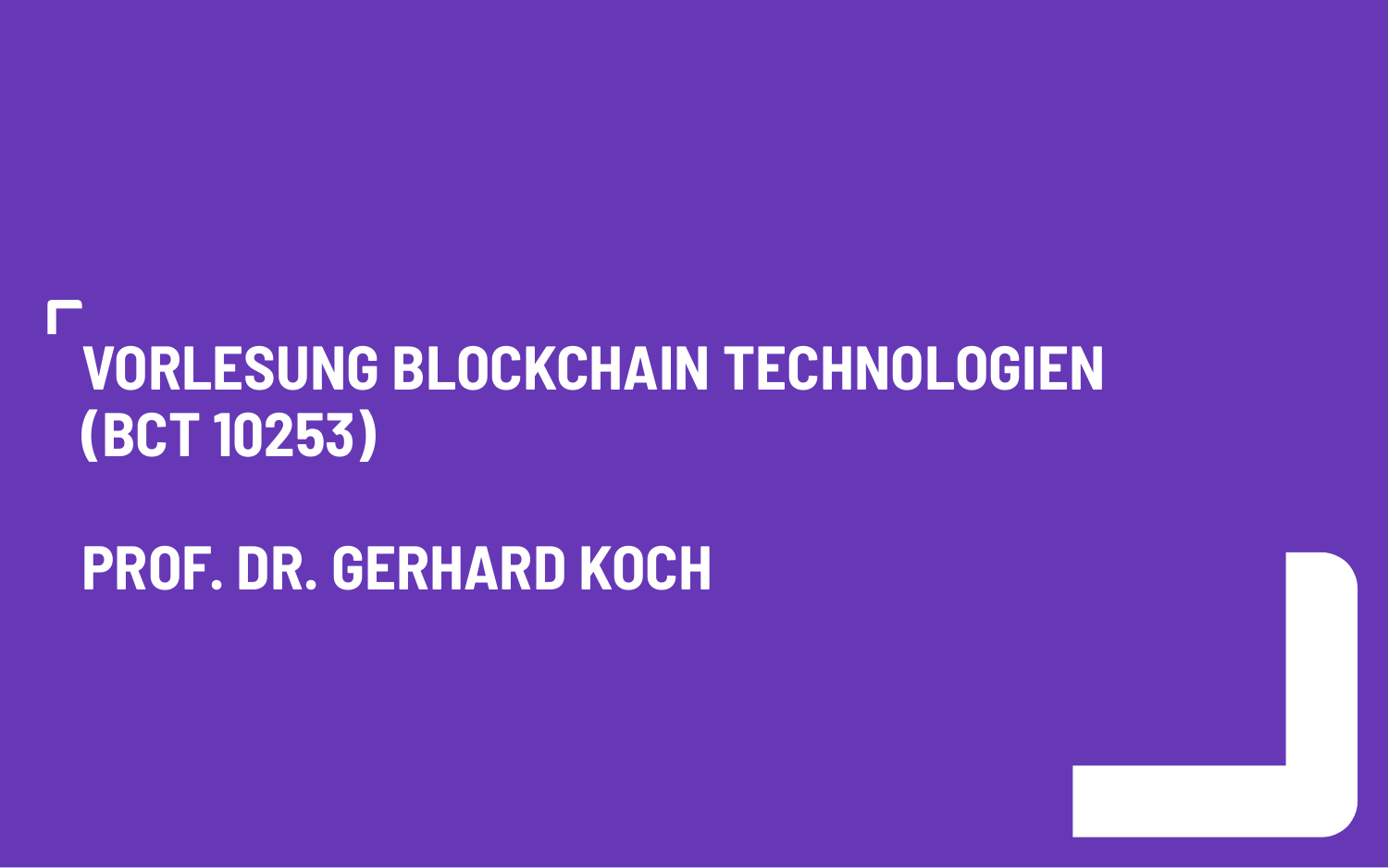

# VORLESUNG BLOCKCHAIN TECHNOLOGIEN (BCT 10253) PROF. DR. GERHARD KOCH